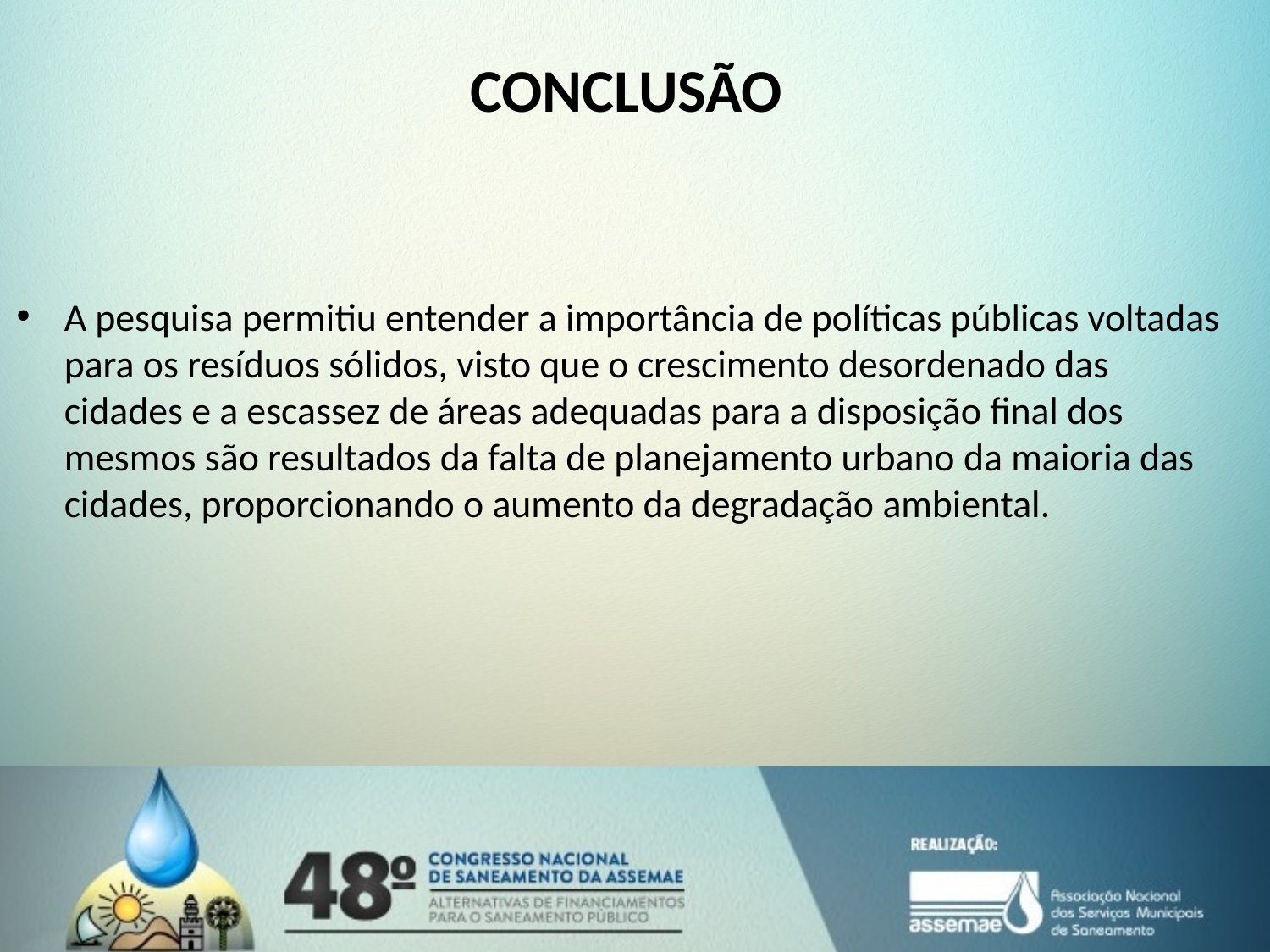

# CONCLUSÃO
A pesquisa permitiu entender a importância de políticas públicas voltadas para os resíduos sólidos, visto que o crescimento desordenado das cidades e a escassez de áreas adequadas para a disposição final dos mesmos são resultados da falta de planejamento urbano da maioria das cidades, proporcionando o aumento da degradação ambiental.